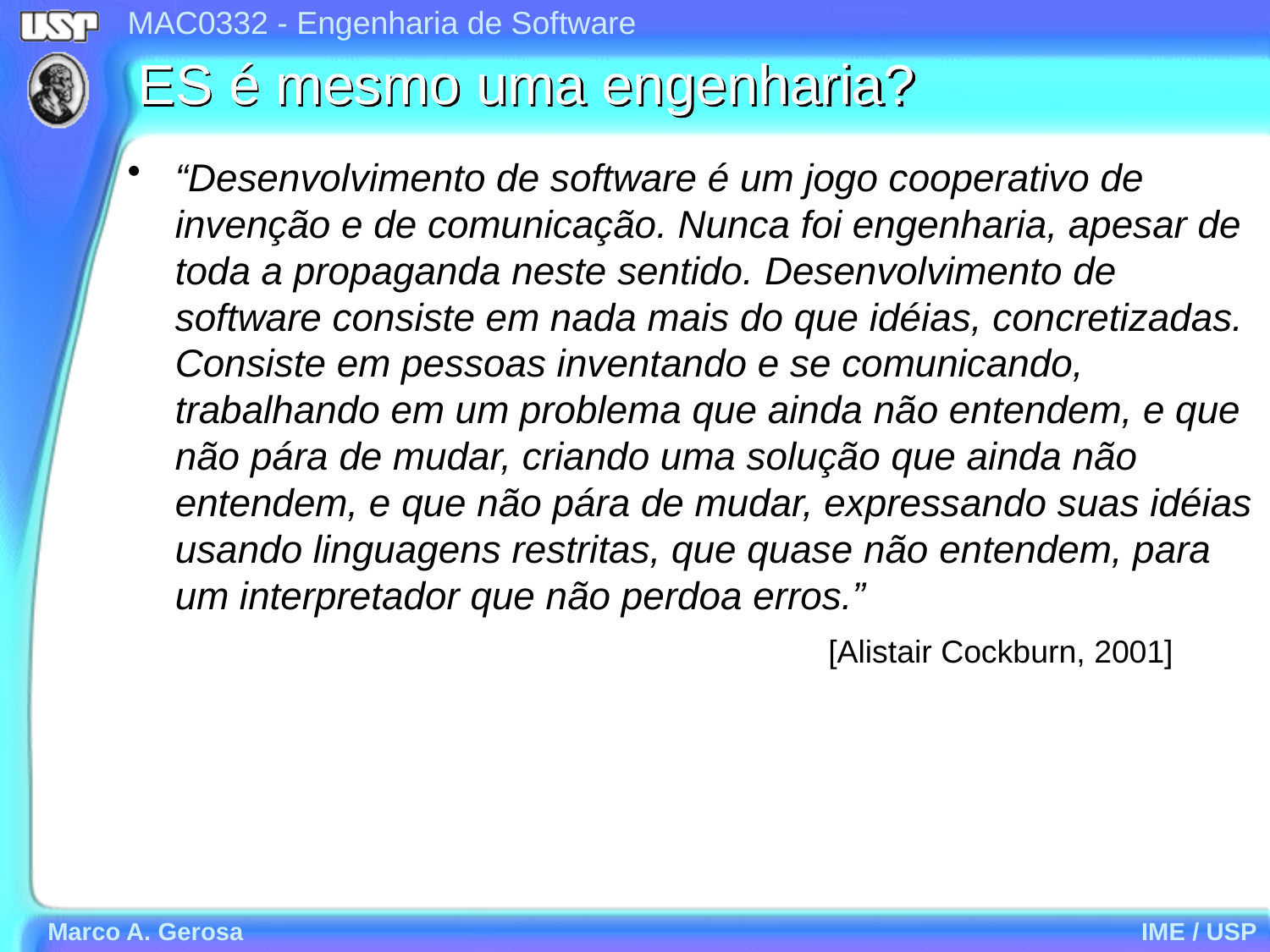

# ES é mesmo uma engenharia?
“Desenvolvimento de software é um jogo cooperativo de invenção e de comunicação. Nunca foi engenharia, apesar de toda a propaganda neste sentido. Desenvolvimento de software consiste em nada mais do que idéias, concretizadas. Consiste em pessoas inventando e se comunicando, trabalhando em um problema que ainda não entendem, e que não pára de mudar, criando uma solução que ainda não entendem, e que não pára de mudar, expressando suas idéias usando linguagens restritas, que quase não entendem, para um interpretador que não perdoa erros.”

[Alistair Cockburn, 2001]
Marco A. Gerosa
IME / USP